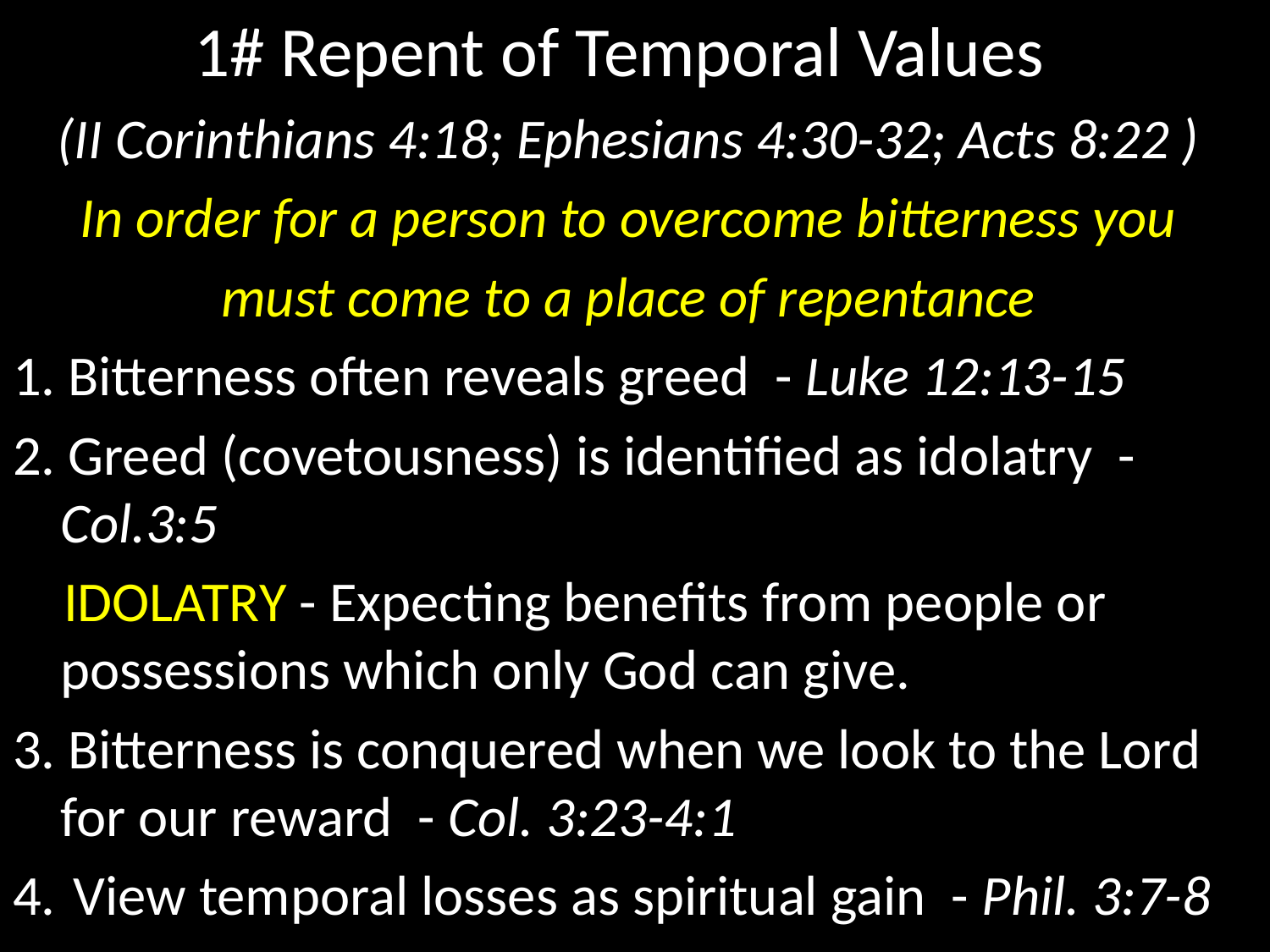

1# Repent of Temporal Values
(II Corinthians 4:18; Ephesians 4:30-32; Acts 8:22 )
In order for a person to overcome bitterness you
must come to a place of repentance
1. Bitterness often reveals greed  - Luke 12:13-15
2. Greed (covetousness) is identified as idolatry  - Col.3:5
    IDOLATRY - Expecting benefits from people or possessions which only God can give.
3. Bitterness is conquered when we look to the Lord    for our reward  - Col. 3:23-4:1
4.	 View temporal losses as spiritual gain  - Phil. 3:7-8